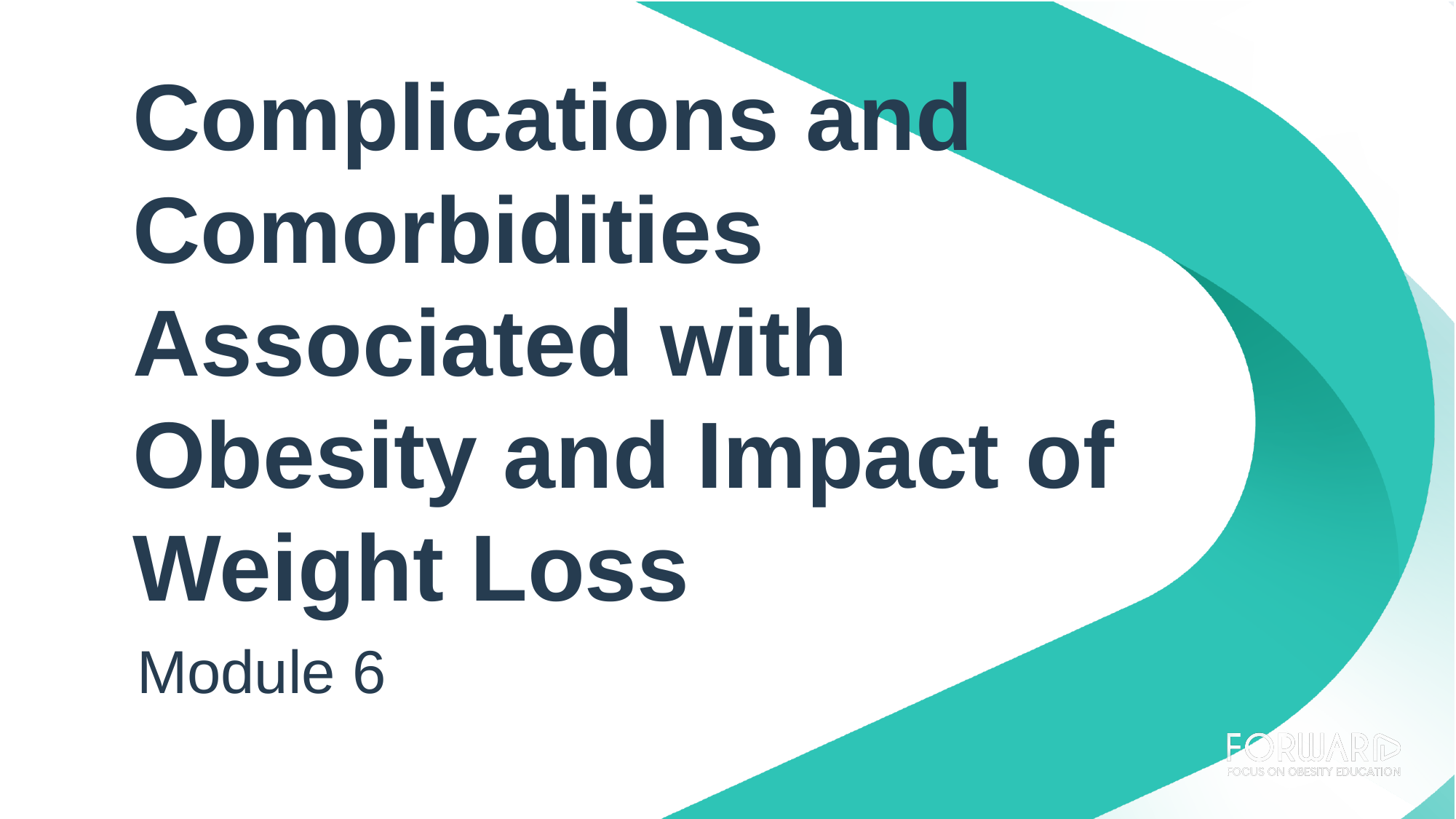

Complications and Comorbidities Associated with Obesity and Impact of Weight Loss
Module 6